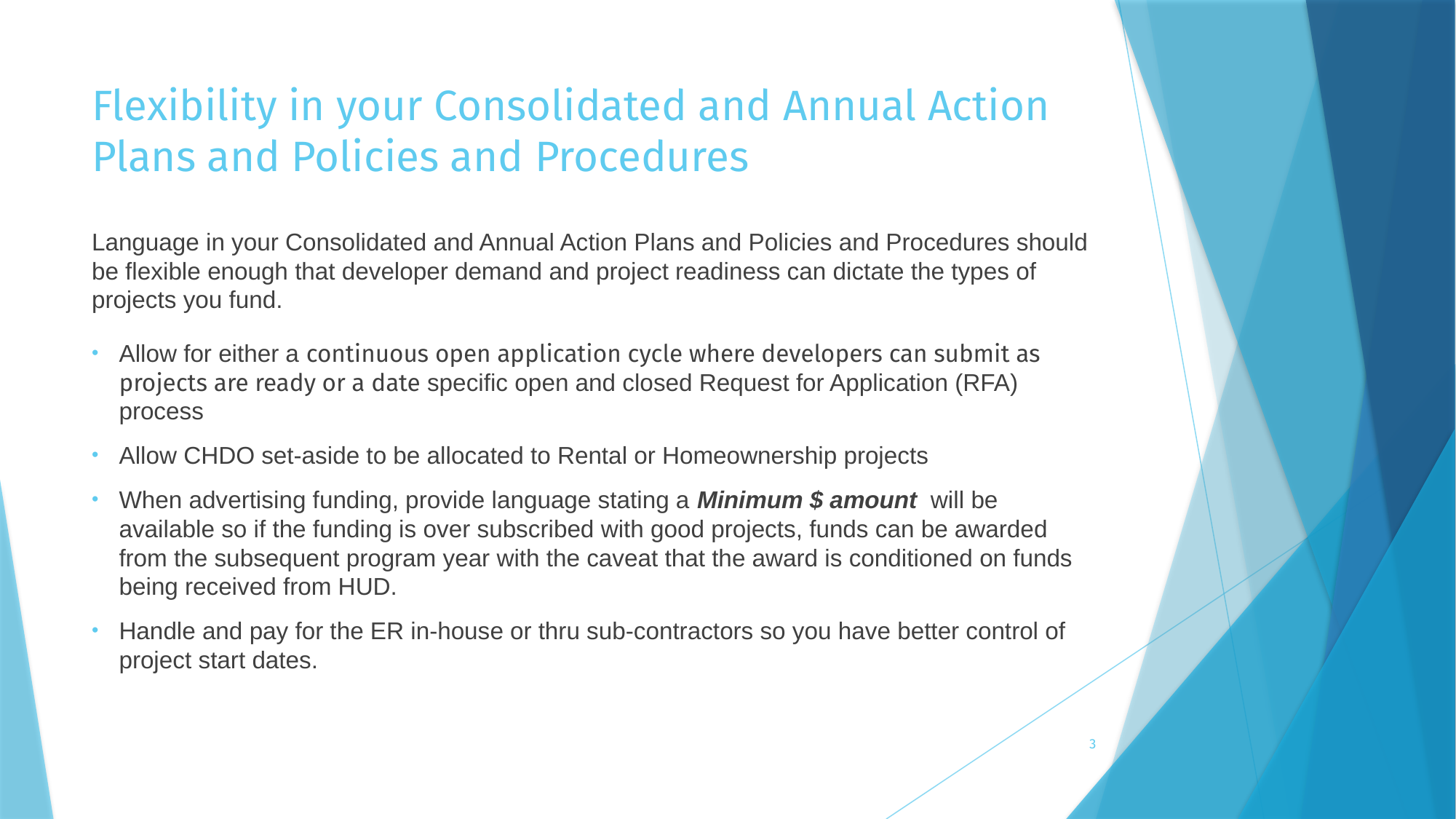

# Flexibility in your Consolidated and Annual Action Plans and Policies and Procedures
Language in your Consolidated and Annual Action Plans and Policies and Procedures should be flexible enough that developer demand and project readiness can dictate the types of projects you fund.
Allow for either a continuous open application cycle where developers can submit as projects are ready or a date specific open and closed Request for Application (RFA) process
Allow CHDO set-aside to be allocated to Rental or Homeownership projects
When advertising funding, provide language stating a Minimum $ amount  will be available so if the funding is over subscribed with good projects, funds can be awarded from the subsequent program year with the caveat that the award is conditioned on funds being received from HUD.
Handle and pay for the ER in-house or thru sub-contractors so you have better control of project start dates.
3